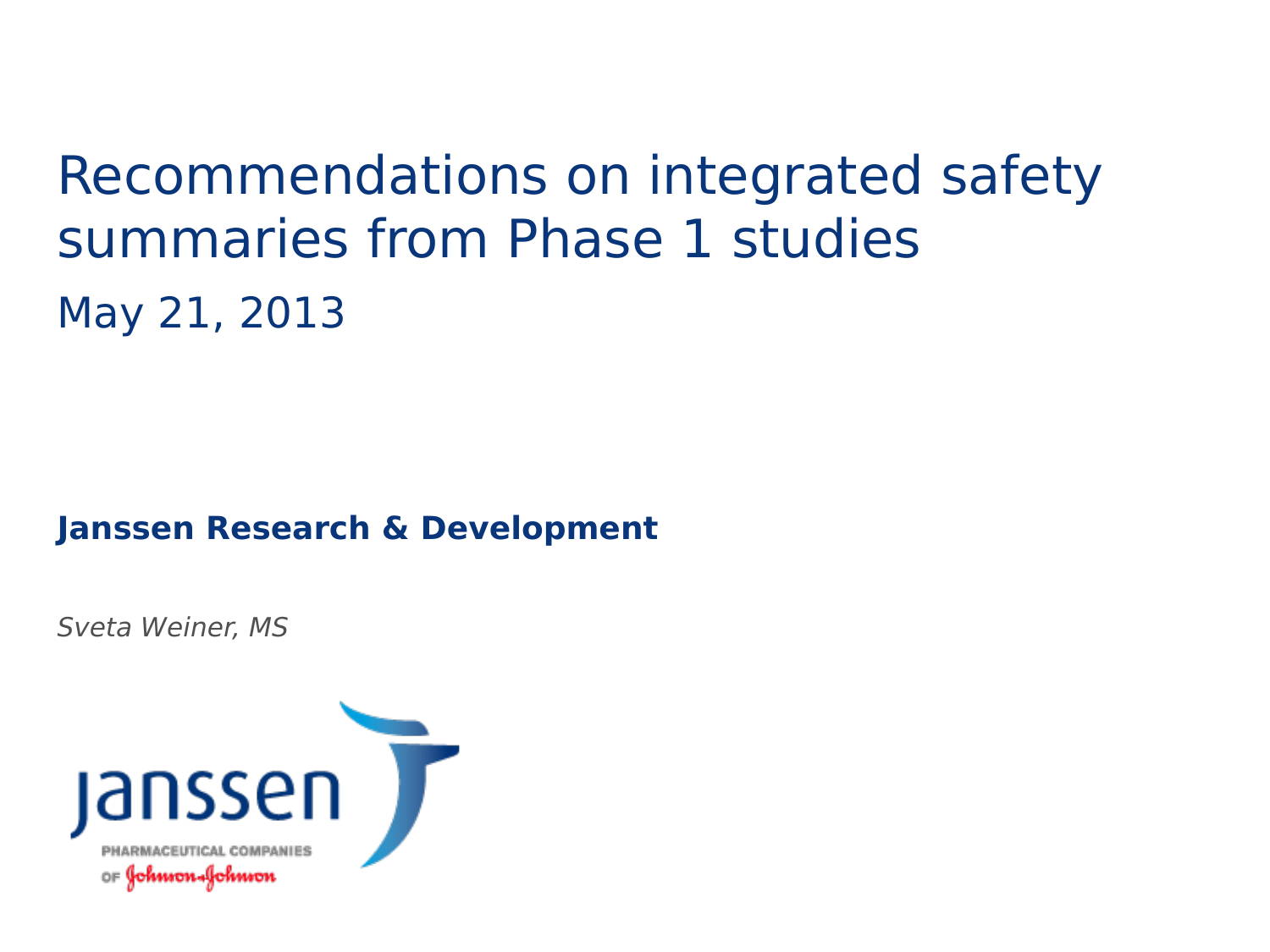

# Recommendations on integrated safety summaries from Phase 1 studies
May 21, 2013
Janssen Research & Development
Sveta Weiner, MS